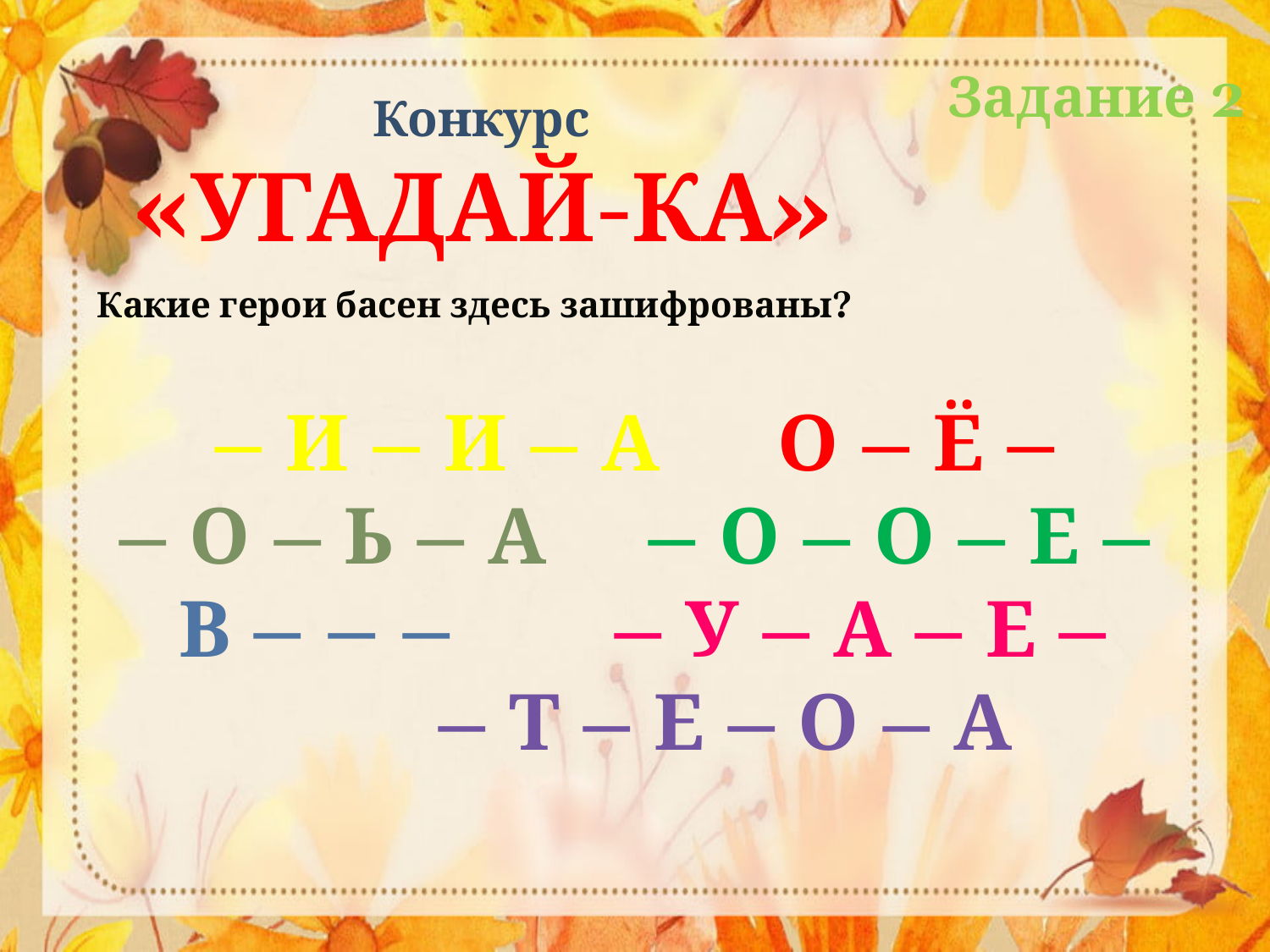

Задание 2
Конкурс
«УГАДАЙ-КА»
Какие герои басен здесь зашифрованы?

– И – И – А      О – Ё –
– О – Ь – А     – О – О – Е –
  В – – –        – У – А – Е – 
         – Т – Е – О – А